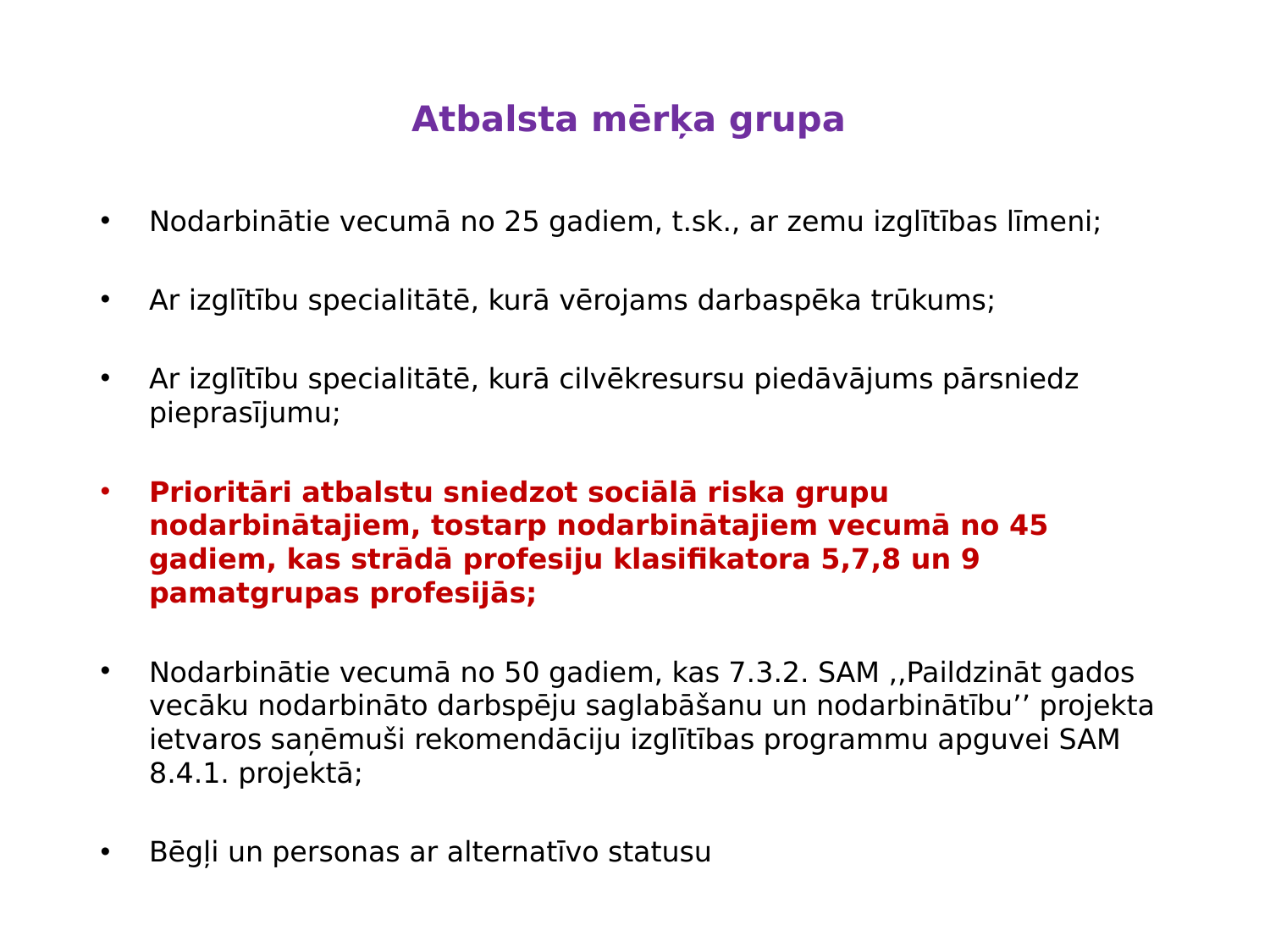

# Atbalsta mērķa grupa
Nodarbinātie vecumā no 25 gadiem, t.sk., ar zemu izglītības līmeni;

Ar izglītību specialitātē, kurā vērojams darbaspēka trūkums;

Ar izglītību specialitātē, kurā cilvēkresursu piedāvājums pārsniedz pieprasījumu;

Prioritāri atbalstu sniedzot sociālā riska grupu nodarbinātajiem, tostarp nodarbinātajiem vecumā no 45 gadiem, kas strādā profesiju klasifikatora 5,7,8 un 9 pamatgrupas profesijās;

Nodarbinātie vecumā no 50 gadiem, kas 7.3.2. SAM ,,Paildzināt gados vecāku nodarbināto darbspēju saglabāšanu un nodarbinātību’’ projekta ietvaros saņēmuši rekomendāciju izglītības programmu apguvei SAM 8.4.1. projektā;

Bēgļi un personas ar alternatīvo statusu